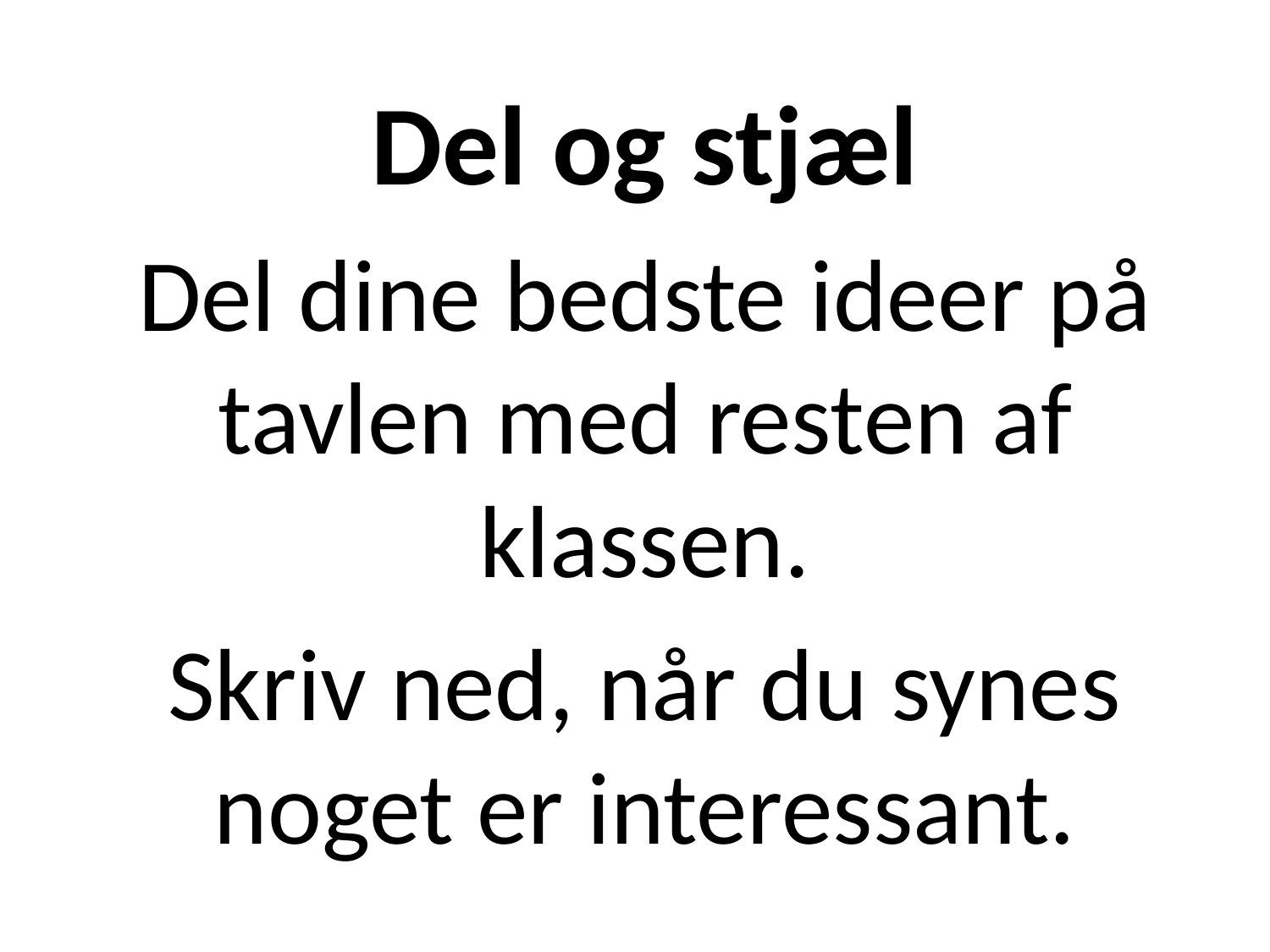

Del og stjæl
Del dine bedste ideer på tavlen med resten af klassen.
Skriv ned, når du synes noget er interessant.